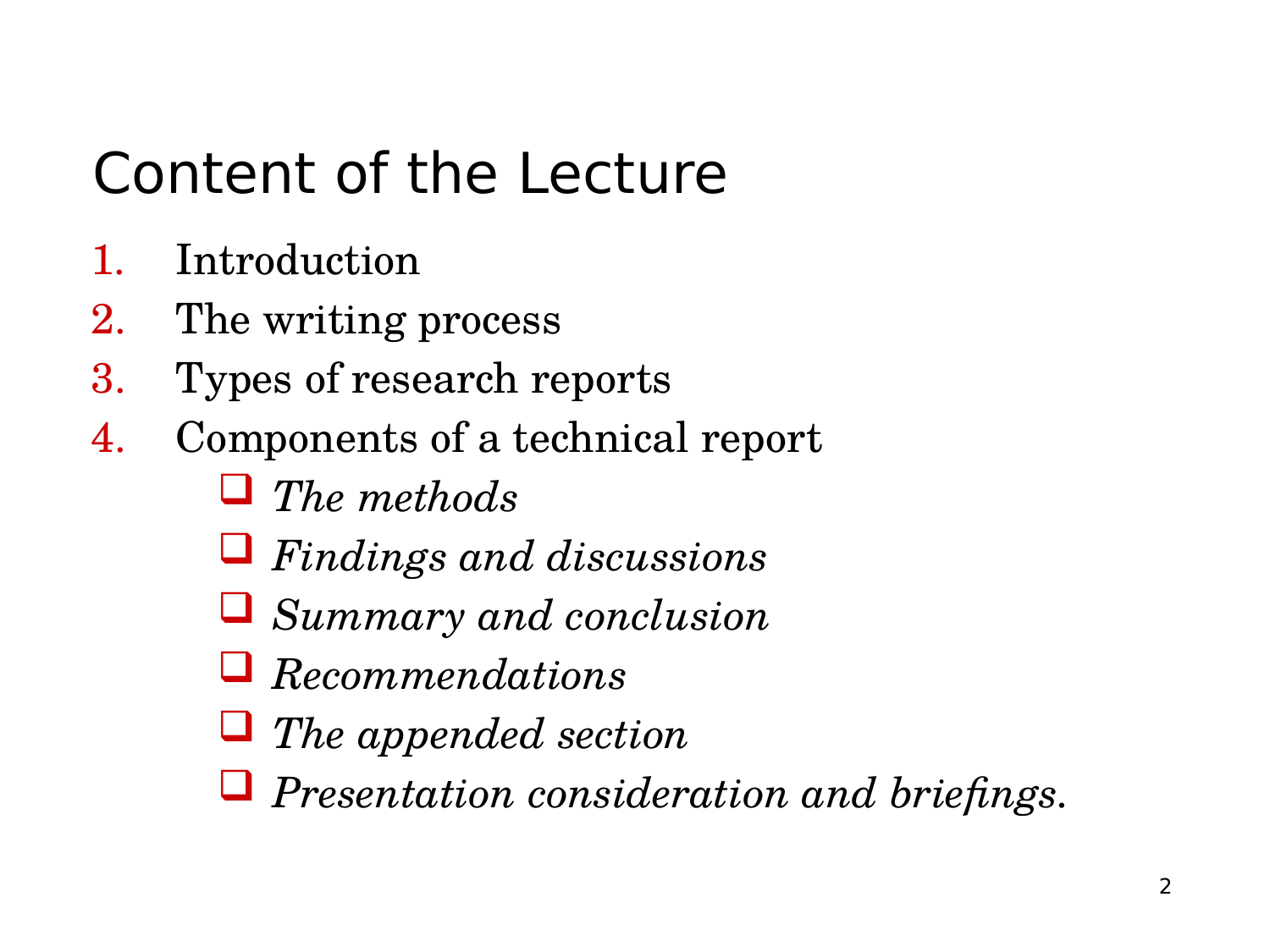

# Content of the Lecture
Introduction
The writing process
Types of research reports
Components of a technical report
The methods
Findings and discussions
Summary and conclusion
Recommendations
The appended section
Presentation consideration and briefings.
2